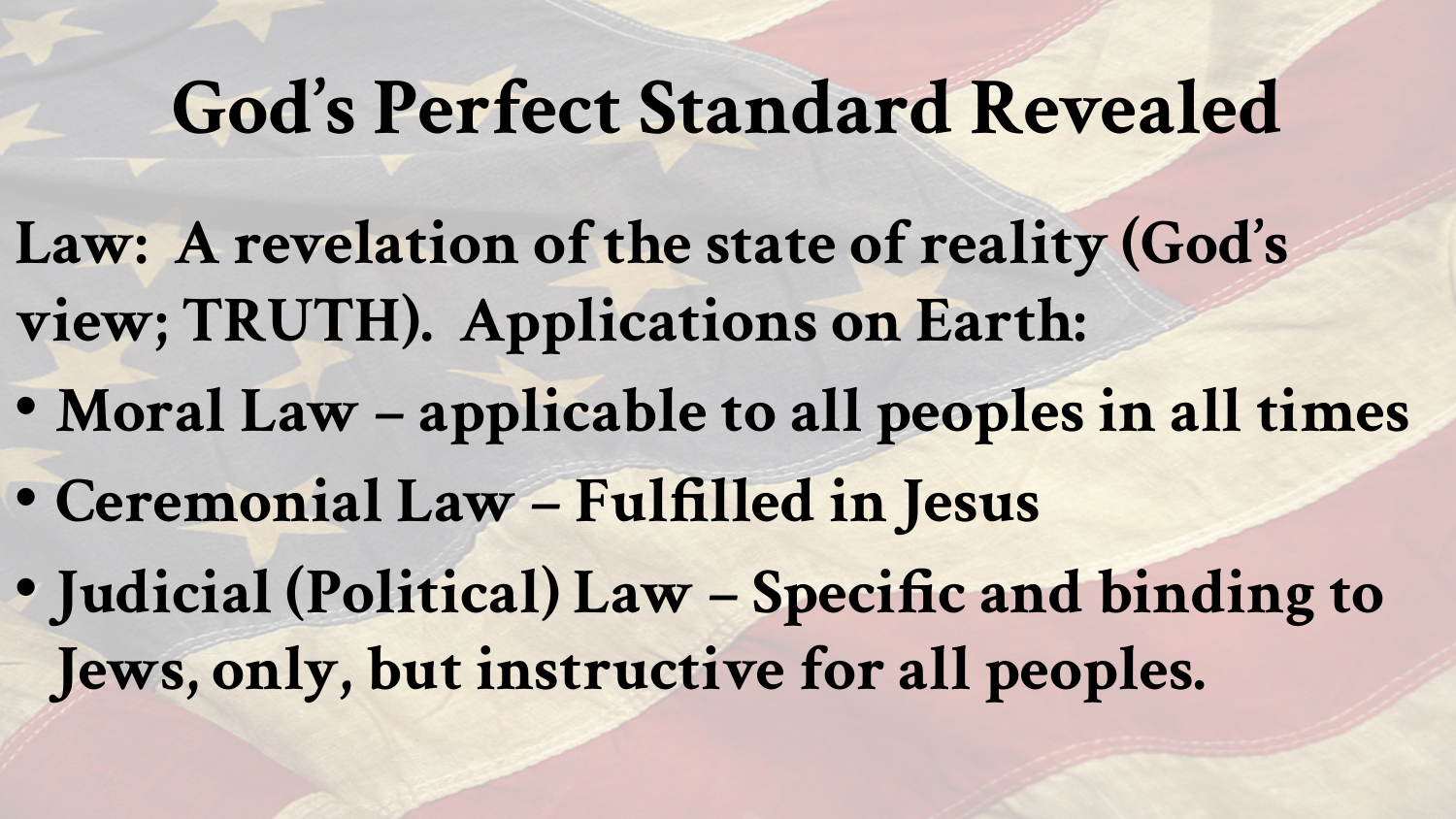

# God’s Perfect Standard Revealed
Law:  A revelation of the state of reality (God’s view; TRUTH).  Applications on Earth:
Moral Law – applicable to all peoples in all times
Ceremonial Law – Fulfilled in Jesus
Judicial (Political) Law – Specific and binding to Jews, only, but instructive for all peoples.